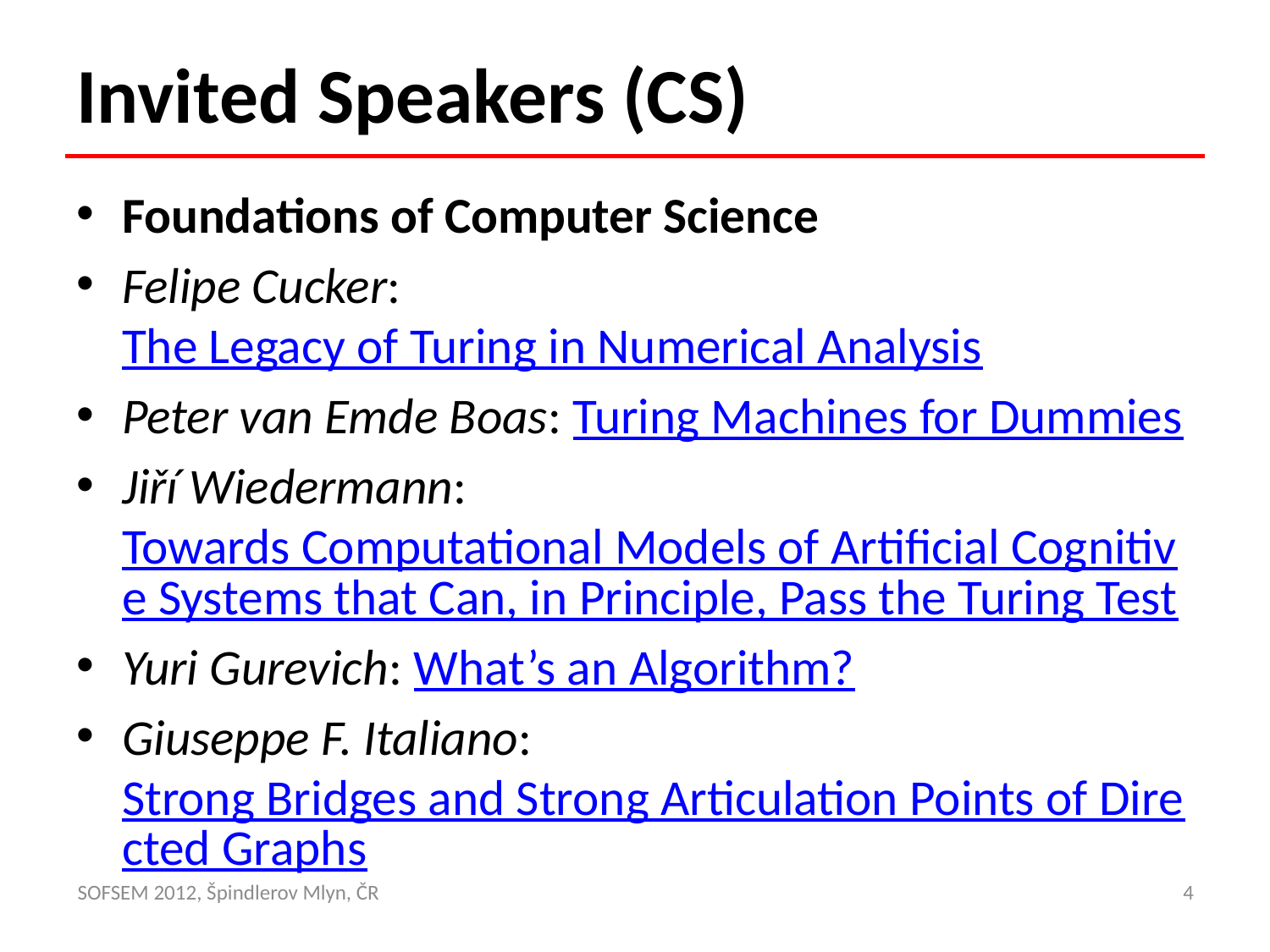

# Invited Speakers (CS)
Foundations of Computer Science
Felipe Cucker: The Legacy of Turing in Numerical Analysis
Peter van Emde Boas: Turing Machines for Dummies
Jiří Wiedermann: Towards Computational Models of Artificial Cognitive Systems that Can, in Principle, Pass the Turing Test
Yuri Gurevich: What’s an Algorithm?
Giuseppe F. Italiano: Strong Bridges and Strong Articulation Points of Directed Graphs

SOFSEM 2012, Špindlerov Mlyn, ČR
4